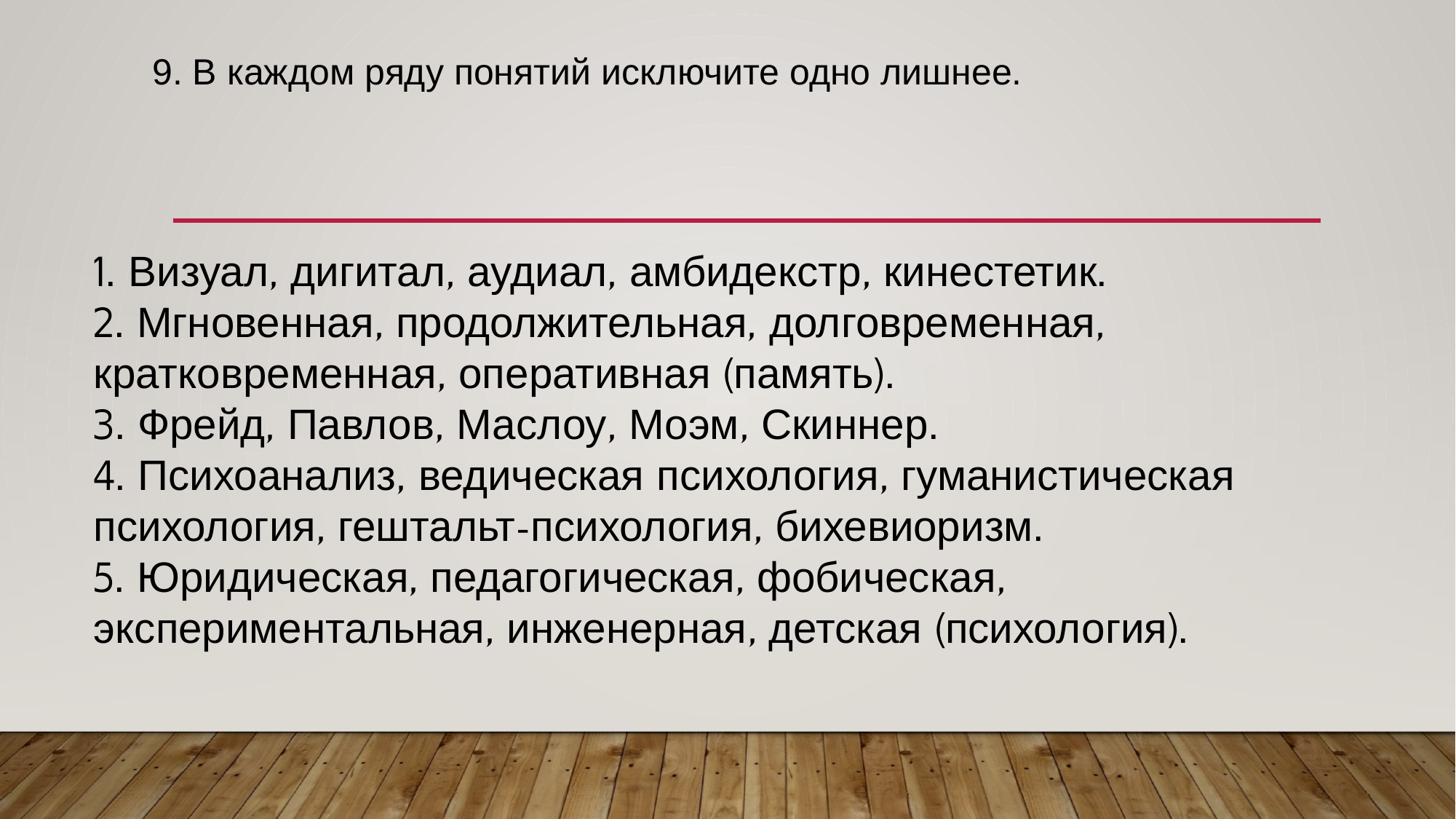

9. В каждом ряду понятий исключите одно лишнее.
1. Визуал, дигитал, аудиал, амбидекстр, кинестетик.
2. Мгновенная, продолжительная, долговременная, кратковременная, оперативная (память).
3. Фрейд, Павлов, Маслоу, Моэм, Скиннер.
4. Психоанализ, ведическая психология, гуманистическая психология, гештальт-психология, бихевиоризм.
5. Юридическая, педагогическая, фобическая, экспериментальная, инженерная, детская (психология).